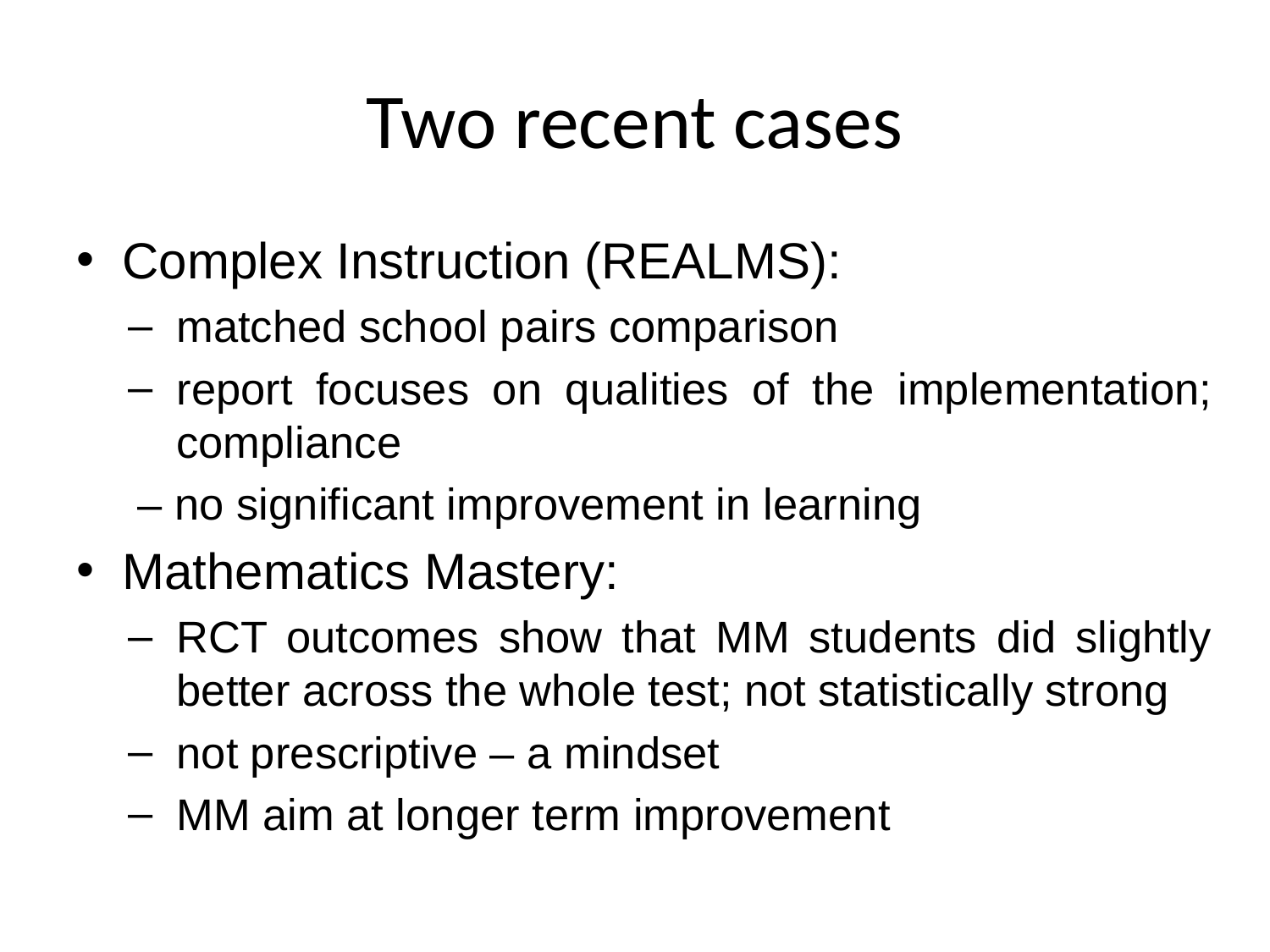

# Two recent cases
Complex Instruction (REALMS):
matched school pairs comparison
report focuses on qualities of the implementation; compliance
– no significant improvement in learning
Mathematics Mastery:
RCT outcomes show that MM students did slightly better across the whole test; not statistically strong
not prescriptive – a mindset
MM aim at longer term improvement